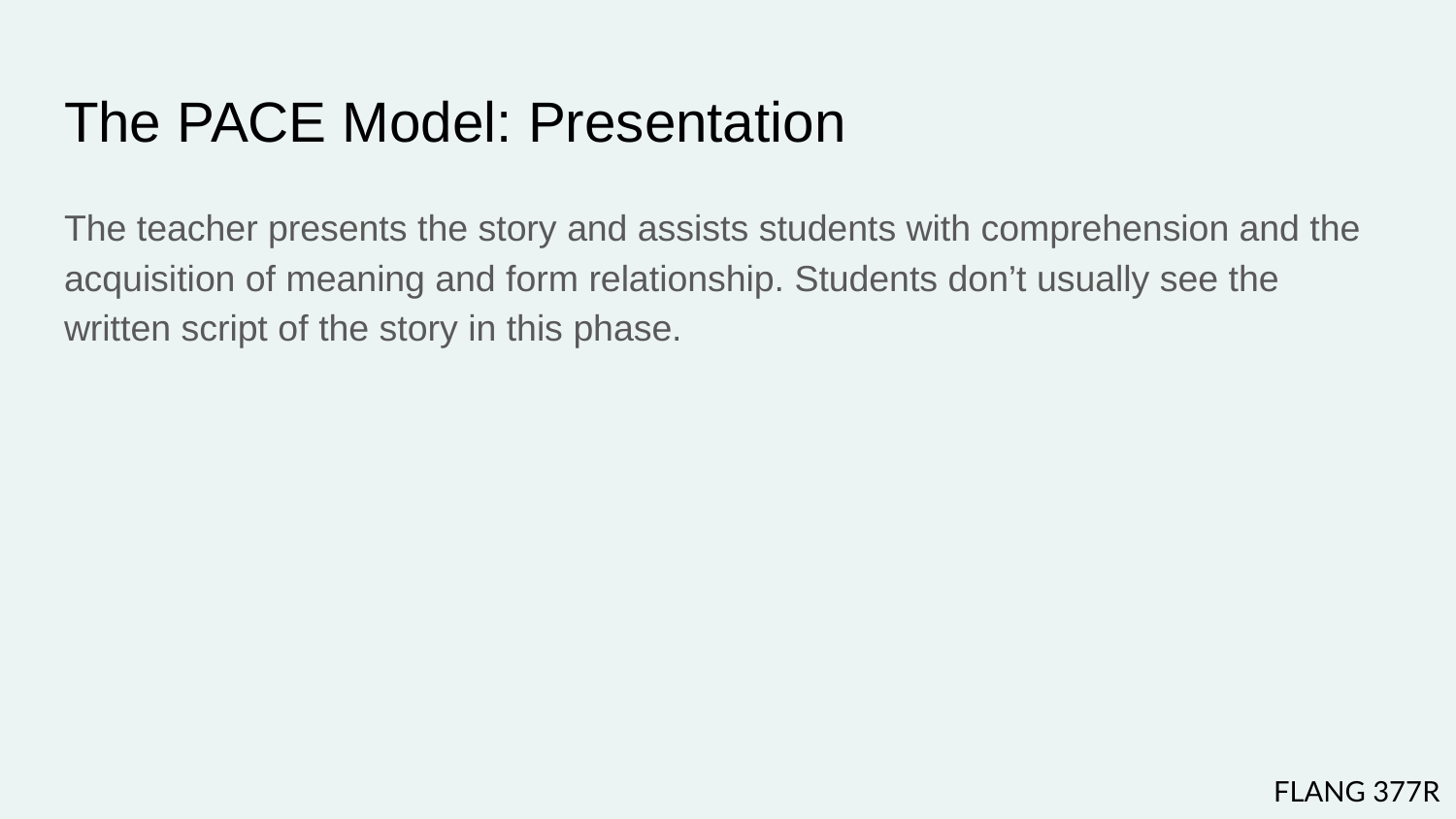

# The PACE Model: Presentation
The teacher presents the story and assists students with comprehension and the acquisition of meaning and form relationship. Students don’t usually see the written script of the story in this phase.
FLANG 377R